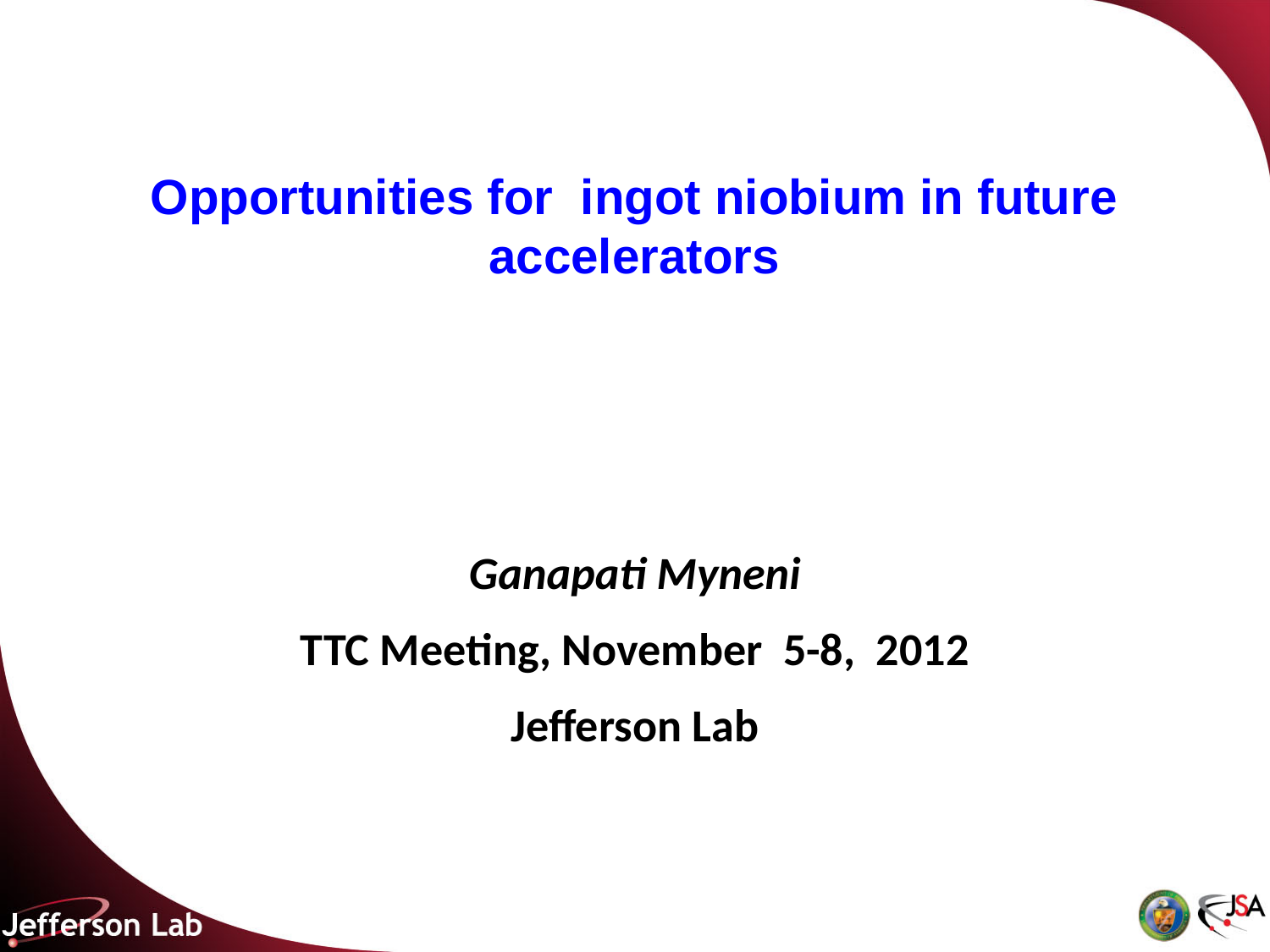

# Opportunities for  ingot niobium in future accelerators
Ganapati Myneni
TTC Meeting, November  5-8,  2012
Jefferson Lab